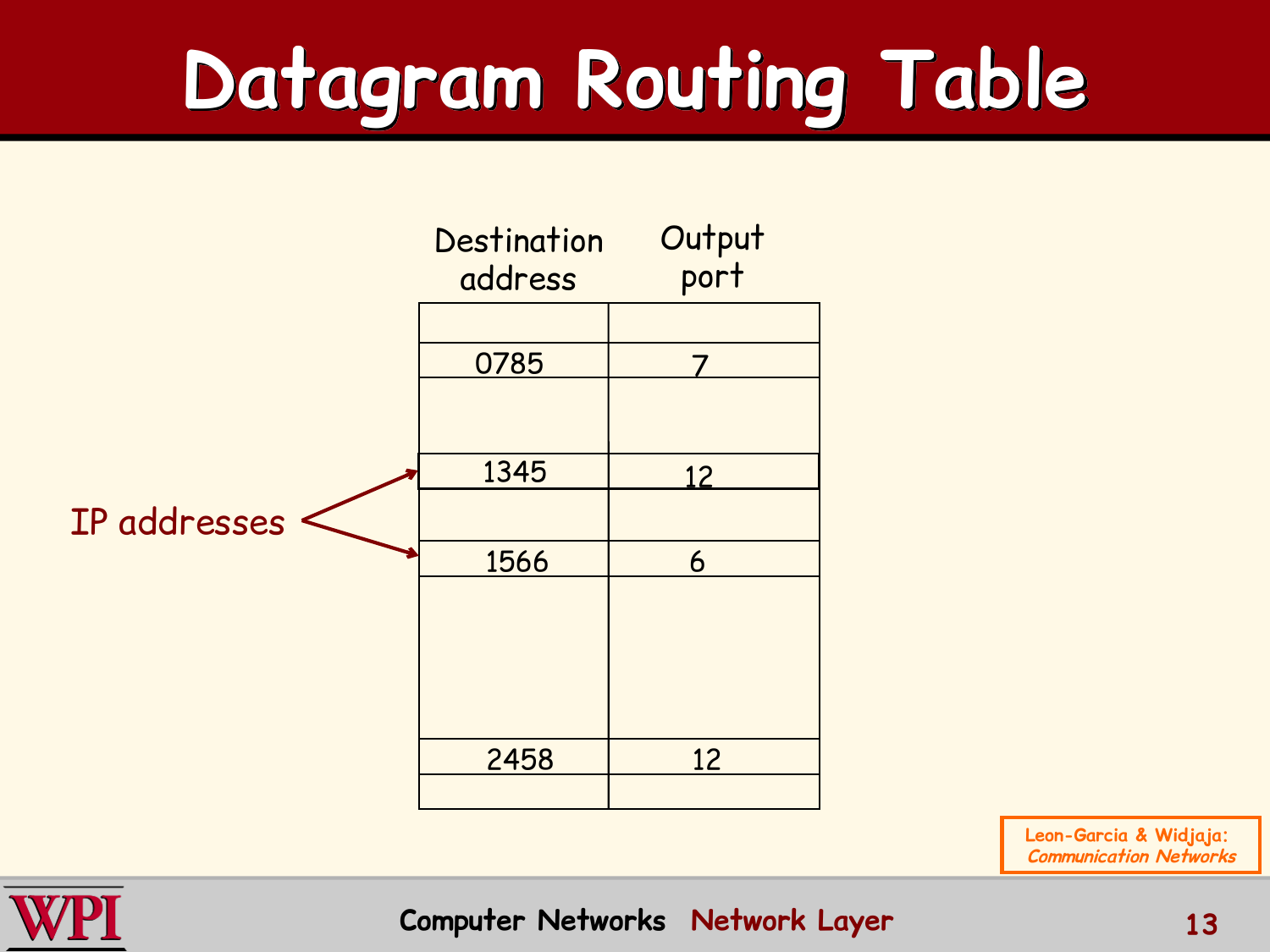

# Datagram Routing Table
Output
port
Destination
address

0785
7

1345
12

IP addresses
1566
6

2458
12

Leon-Garcia & Widjaja:
Communication Networks
 Computer Networks  Network Layer
13